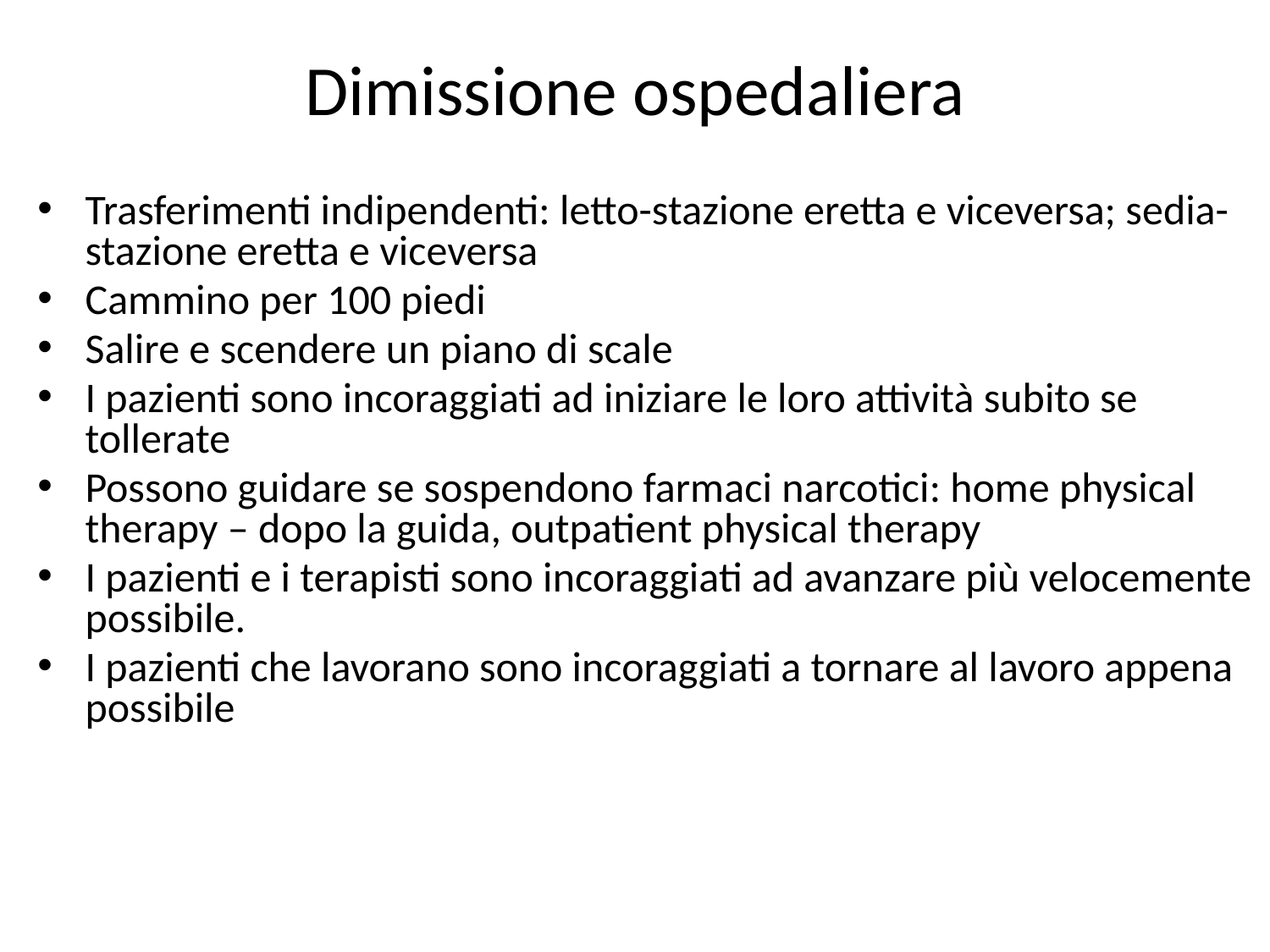

# Dimissione ospedaliera
Trasferimenti indipendenti: letto-stazione eretta e viceversa; sedia-stazione eretta e viceversa
Cammino per 100 piedi
Salire e scendere un piano di scale
I pazienti sono incoraggiati ad iniziare le loro attività subito se tollerate
Possono guidare se sospendono farmaci narcotici: home physical therapy – dopo la guida, outpatient physical therapy
I pazienti e i terapisti sono incoraggiati ad avanzare più velocemente possibile.
I pazienti che lavorano sono incoraggiati a tornare al lavoro appena possibile